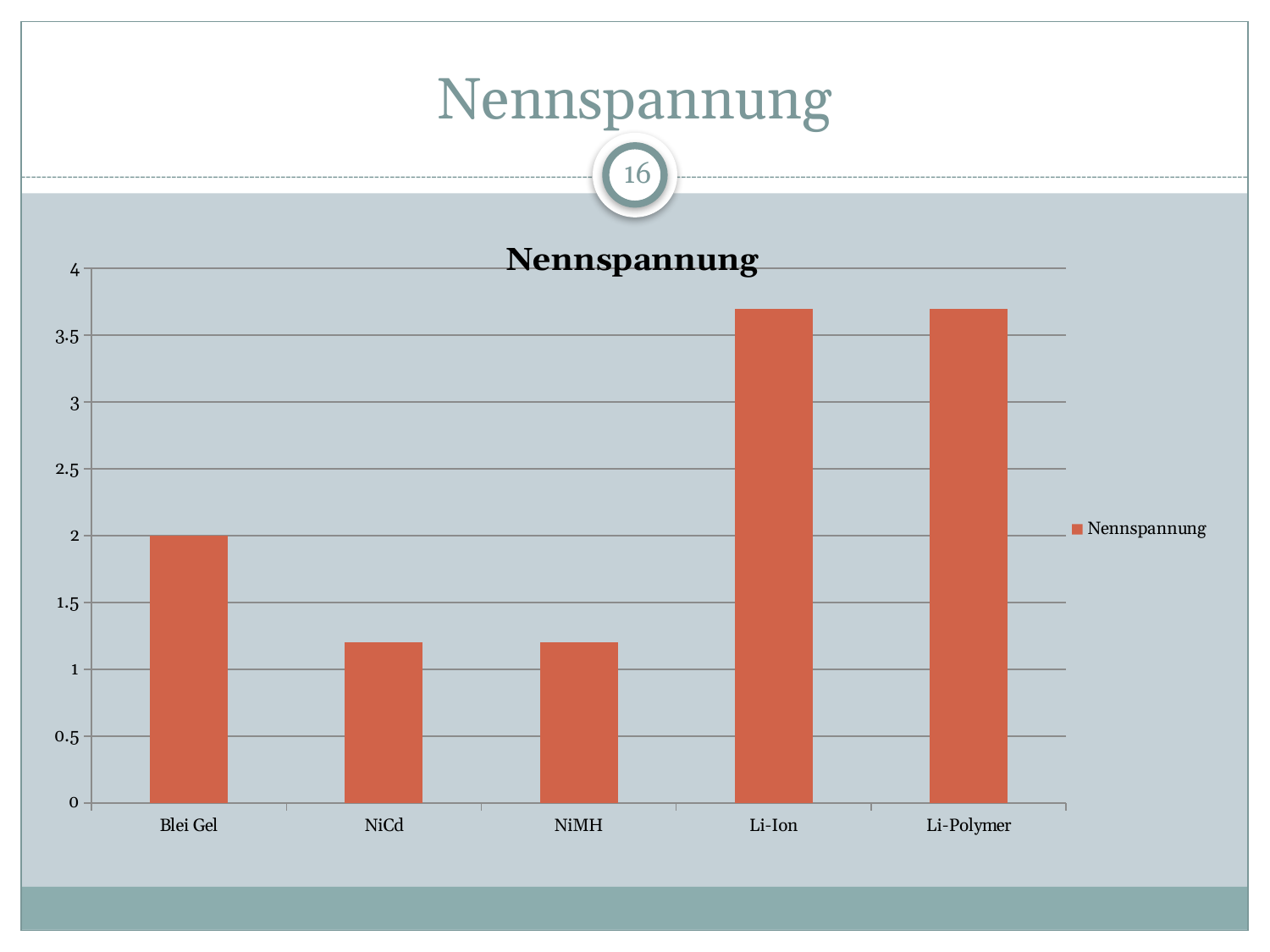

# Nennspannung
16

### Chart:

| Category |  |
|---|---|
| Blei Gel | 2.0 |
| NiCd | 1.2 |
| NiMH | 1.2 |
| Li-Ion | 3.7 |
| Li-Polymer | 3.7 |